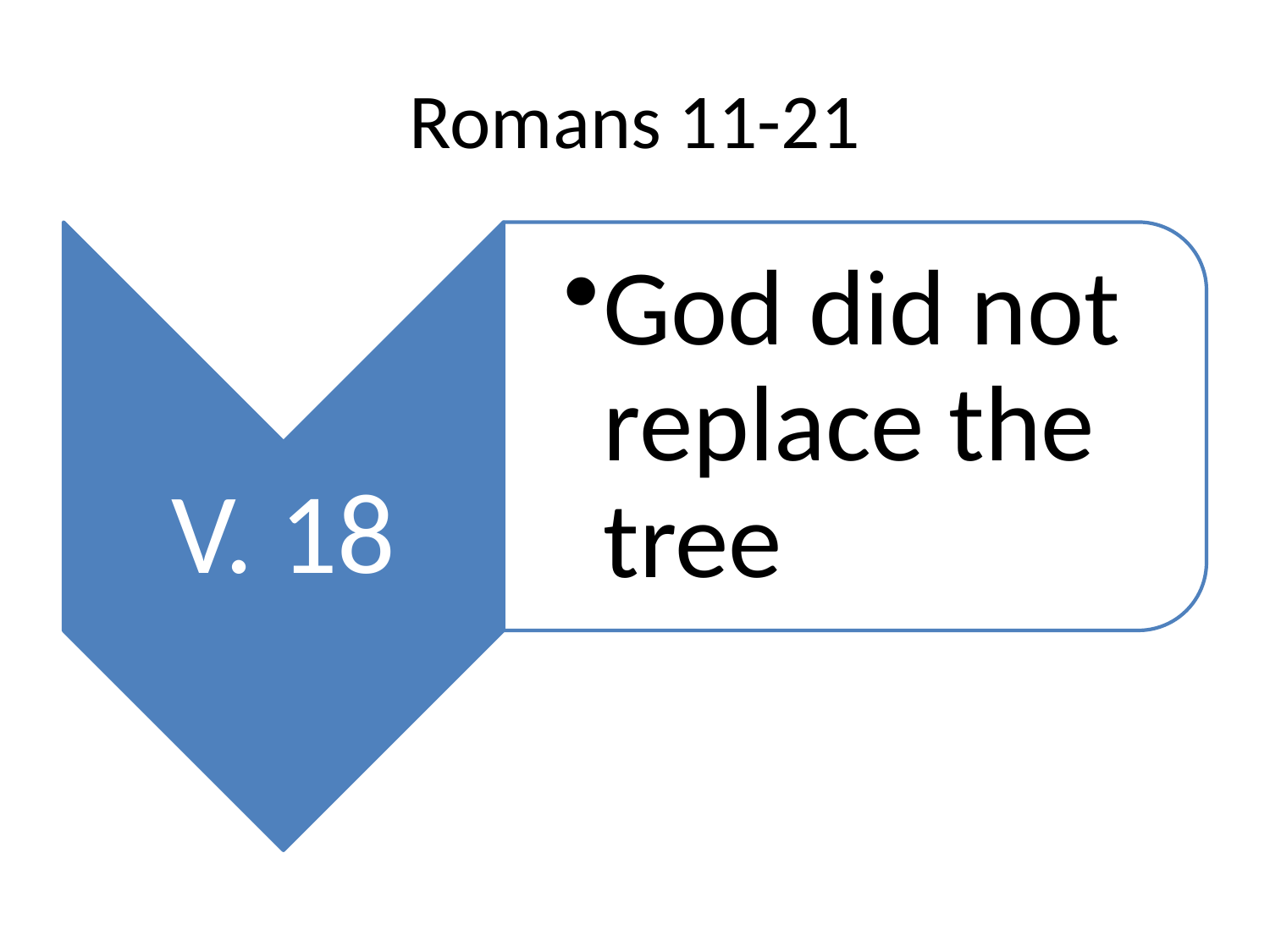

# Romans 11-21
V. 18
God did not replace the tree